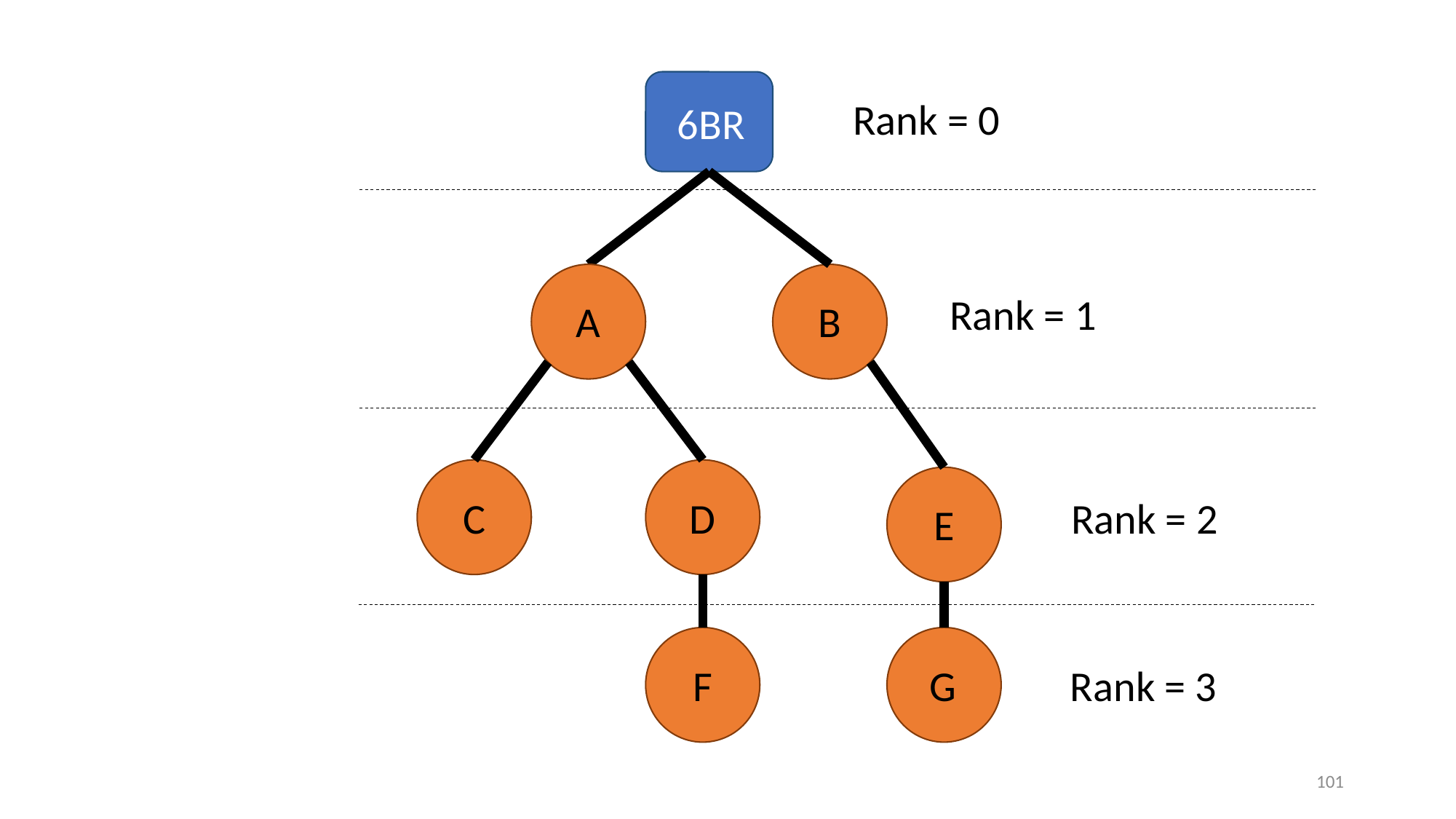

Rank = 0
6BR

Rank = 1
A
B

C
D
Rank = 2
E

F
G
Rank = 3
101